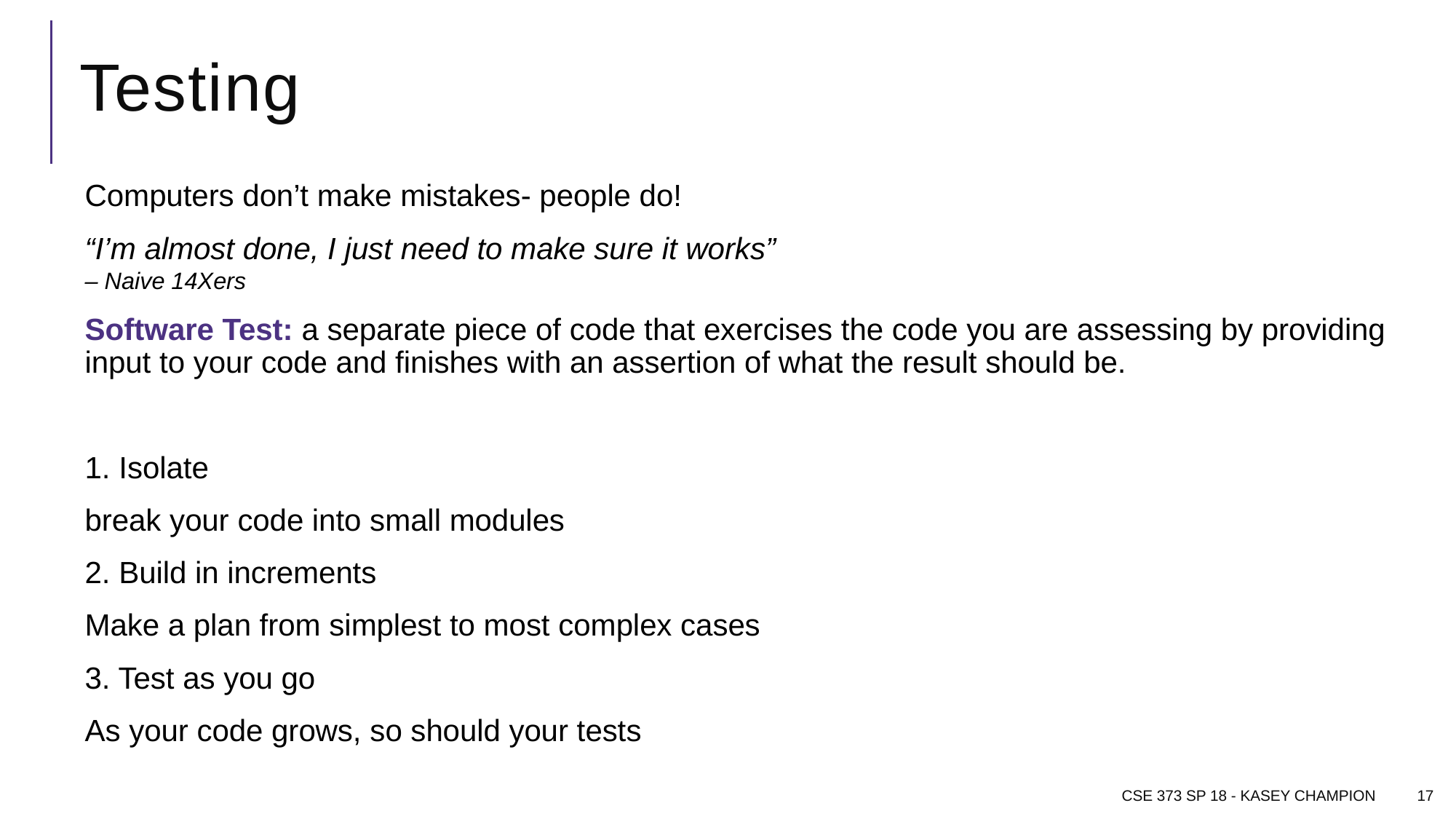

# Testing
Computers don’t make mistakes- people do!
“I’m almost done, I just need to make sure it works”
– Naive 14Xers
Software Test: a separate piece of code that exercises the code you are assessing by providing input to your code and finishes with an assertion of what the result should be.

1. Isolate
break your code into small modules
2. Build in increments
Make a plan from simplest to most complex cases
3. Test as you go
As your code grows, so should your tests

CSE 373 SP 18 - Kasey Champion
17